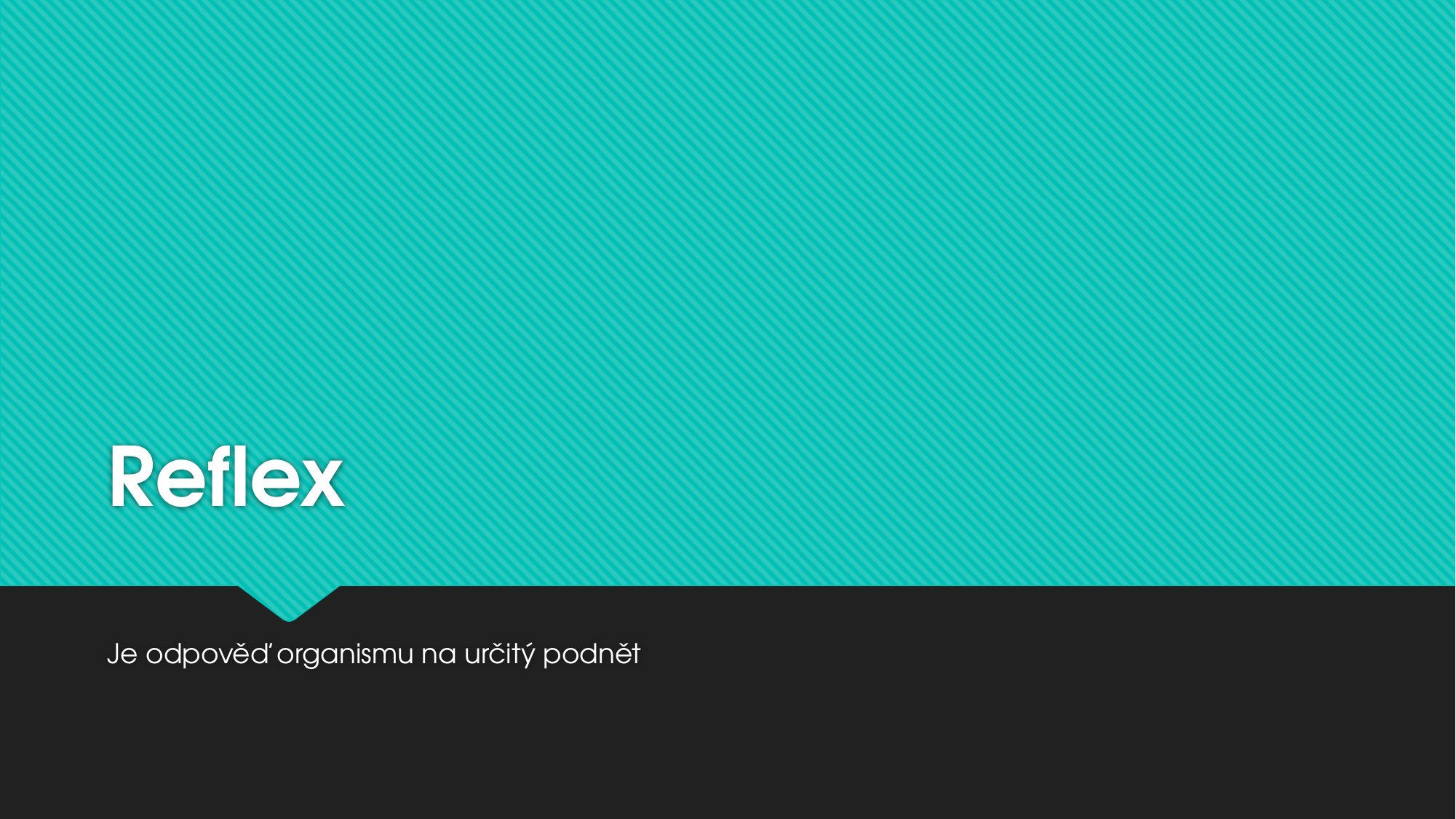

# Reflex
Je odpověď organismu na určitý podnět